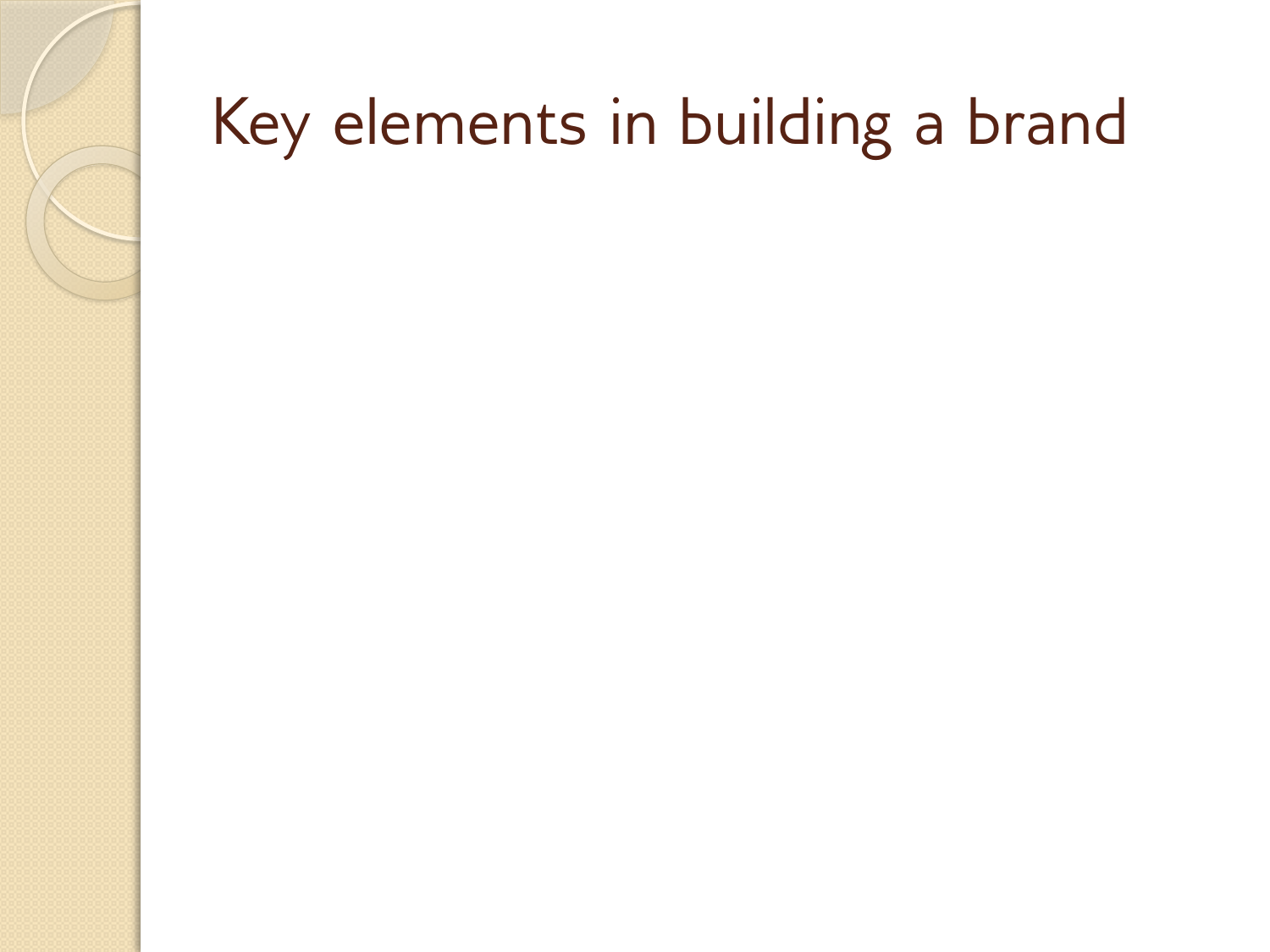

# Key elements in building a brand